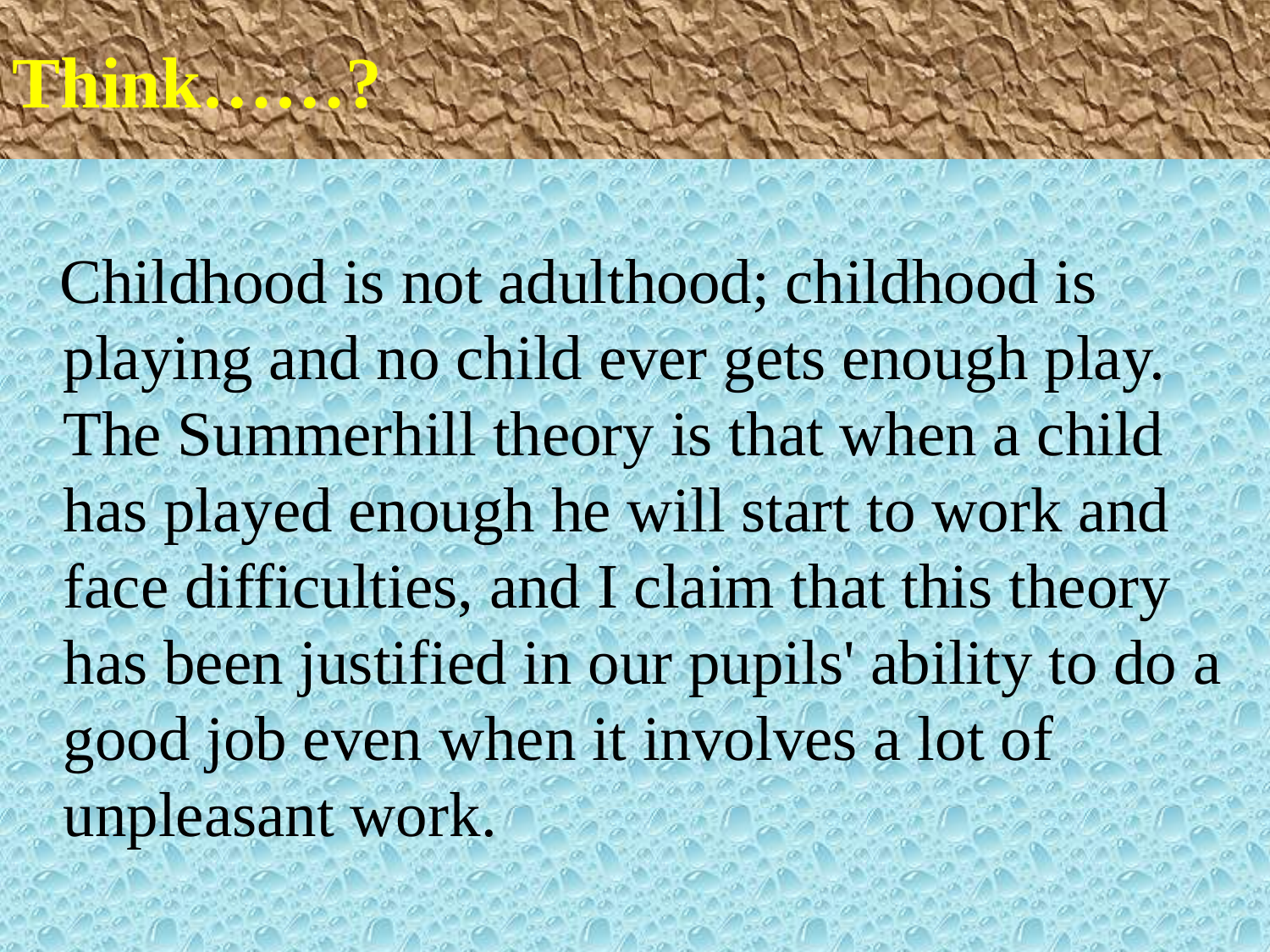

# Think……?

  Childhood is not adulthood; childhood is playing and no child ever gets enough play. The Summerhill theory is that when a child has played enough he will start to work and face difficulties, and I claim that this theory has been justified in our pupils' ability to do a good job even when it involves a lot of unpleasant work.